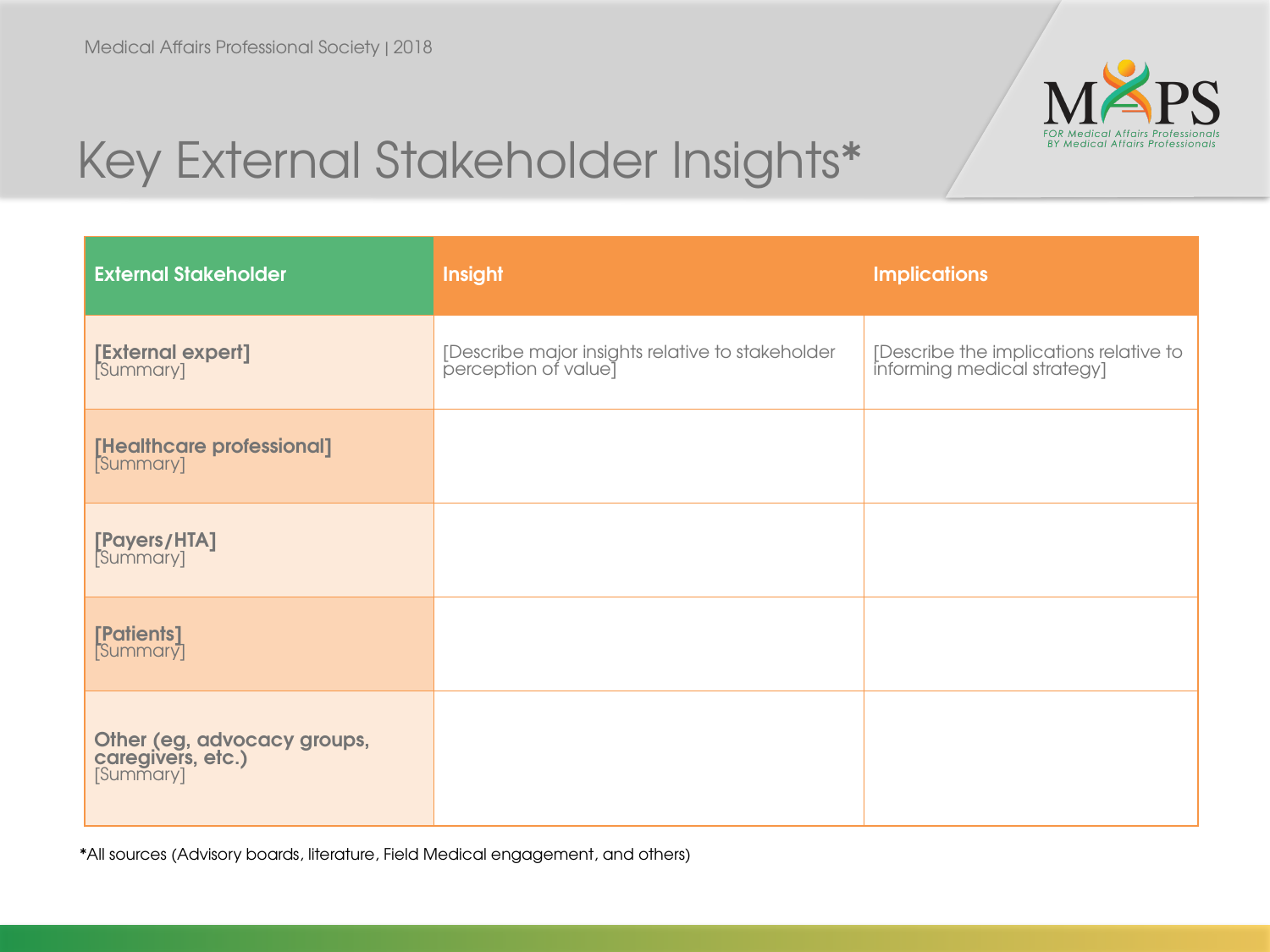

Key External Stakeholder Insights*
| External Stakeholder | Insight | Implications |
| --- | --- | --- |
| [External expert] [Summary] | [Describe major insights relative to stakeholder perception of value] | [Describe the implications relative to informing medical strategy] |
| [Healthcare professional] [Summary] |  |  |
| [Payers/HTA] [Summary] |  |  |
| [Patients] [Summary] |  |  |
| Other (eg, advocacy groups, caregivers, etc.) [Summary] |  |  |
*All sources (Advisory boards, literature, Field Medical engagement, and others)